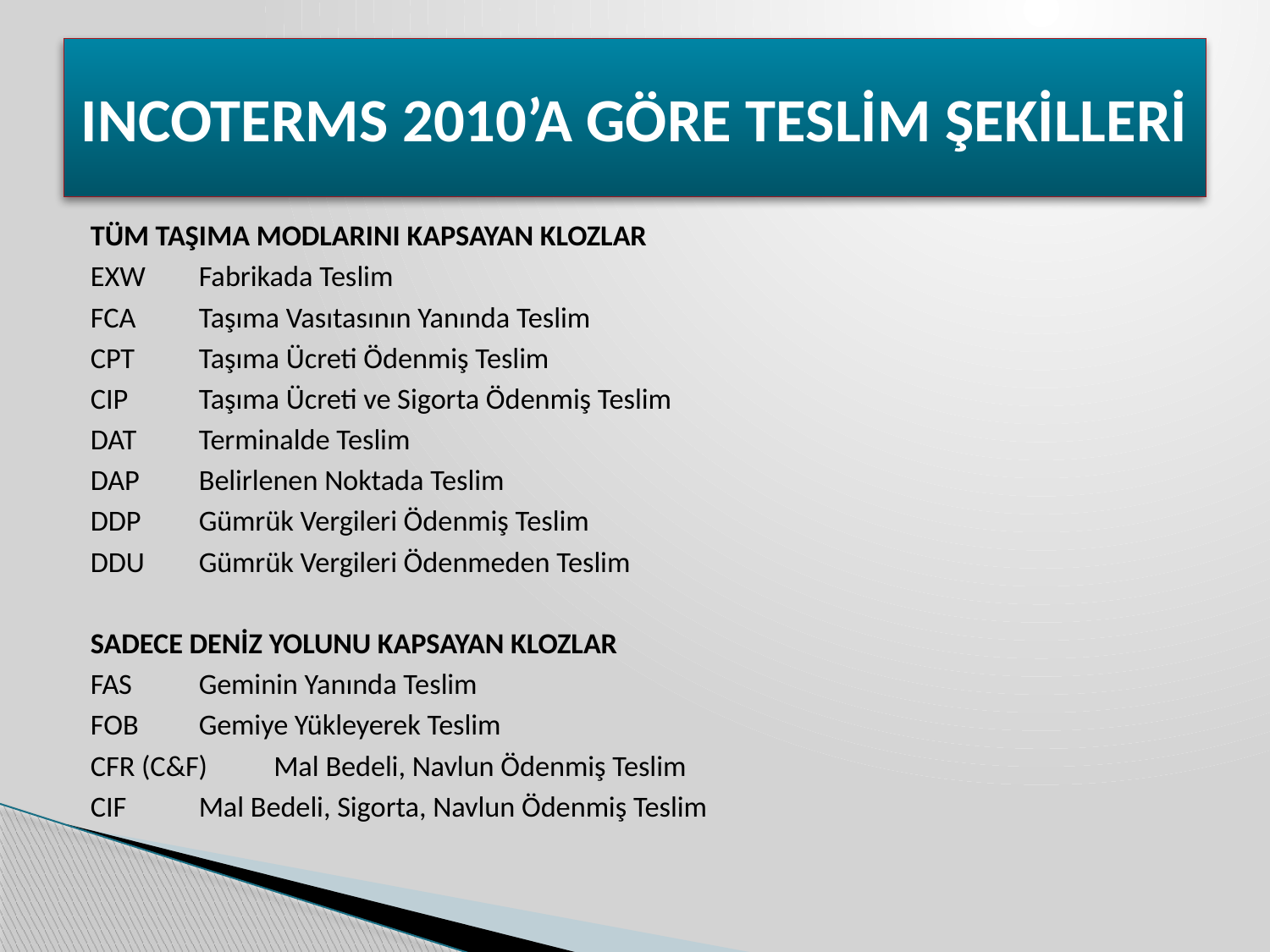

# INCOTERMS 2010’A GÖRE TESLİM ŞEKİLLERİ
TÜM TAŞIMA MODLARINI KAPSAYAN KLOZLAR
EXW 		Fabrikada Teslim
FCA		Taşıma Vasıtasının Yanında Teslim
CPT		Taşıma Ücreti Ödenmiş Teslim
CIP 		Taşıma Ücreti ve Sigorta Ödenmiş Teslim
DAT		Terminalde Teslim
DAP		Belirlenen Noktada Teslim
DDP		Gümrük Vergileri Ödenmiş Teslim
DDU		Gümrük Vergileri Ödenmeden Teslim

SADECE DENİZ YOLUNU KAPSAYAN KLOZLAR
FAS		Geminin Yanında Teslim
FOB		Gemiye Yükleyerek Teslim
CFR (C&F)	Mal Bedeli, Navlun Ödenmiş Teslim
CIF		Mal Bedeli, Sigorta, Navlun Ödenmiş Teslim